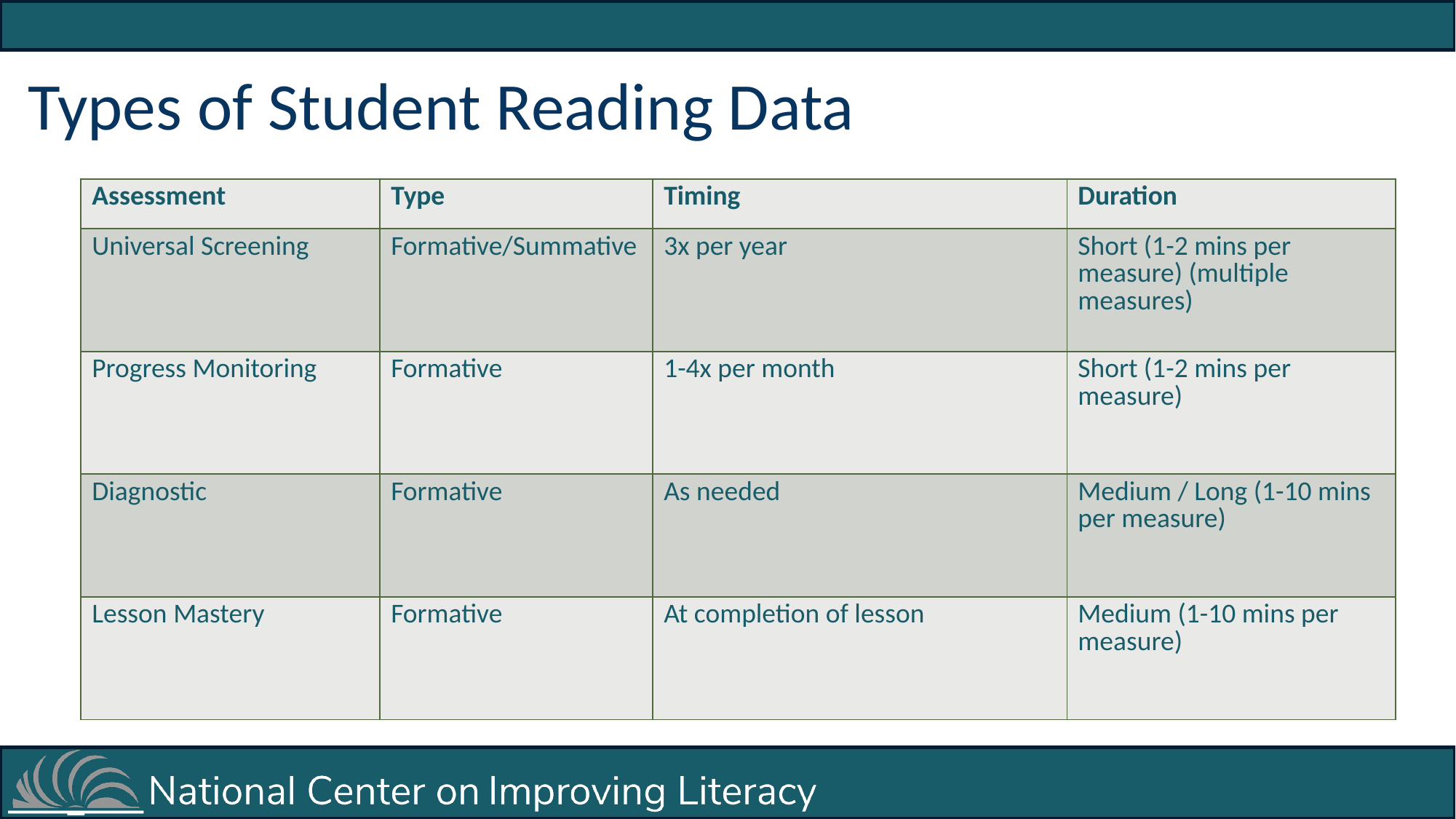

# Types of Student Reading Data
| Assessment | Type | Timing | Duration |
| --- | --- | --- | --- |
| Universal Screening | Formative/Summative | 3x per year | Short (1-2 mins per measure) (multiple measures) |
| Progress Monitoring | Formative | 1-4x per month | Short (1-2 mins per measure) |
| Diagnostic | Formative | As needed | Medium / Long (1-10 mins per measure) |
| Lesson Mastery | Formative | At completion of lesson | Medium (1-10 mins per measure) |